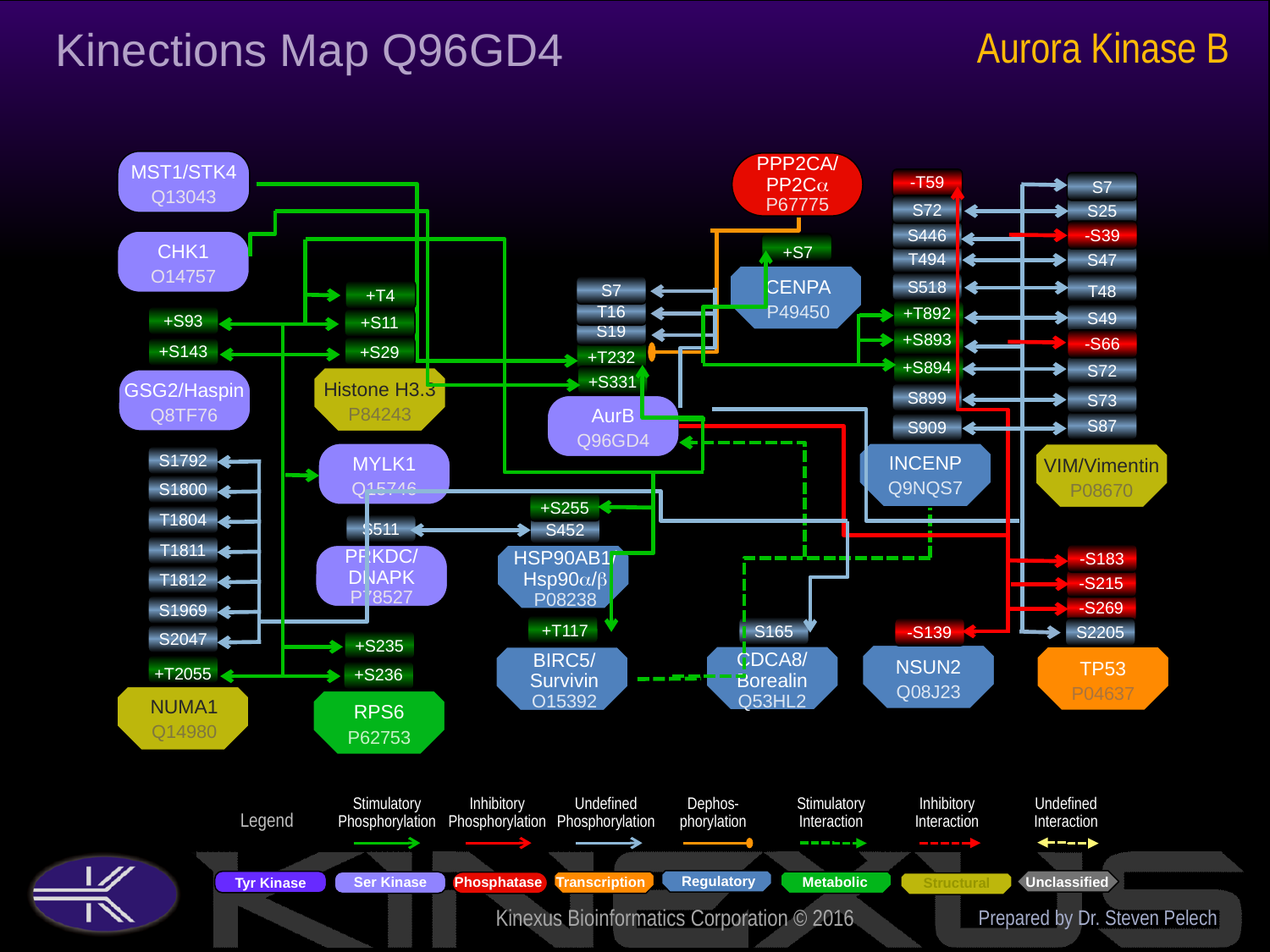

Kinections Map Q96GD4
Aurora Kinase B
PPP2CA/
PP2Cα
P67775

MST1/STK4
Q13043

-T59

S7

S72

S25

S446

-S39

CHK1
O14757

+S7

CENPA
P49450
T494

S47

S518

T48
S7

+T4

T16

+T892

S49

+S93

+S11

S19

+S893

-S66

+S143

+S29

+T232

+S894

S72

+S331

Histone H3.3
P84243
GSG2/Haspin
Q8TF76

S899

S73

AurB
Q96GD4

S87

S909

INCENP
Q9NQS7

MYLK1 Q15746

S1792

VIM/Vimentin
P08670
S1800

+S255

T1804

S511

S452

T1811

PRKDC/DNAPK
P78527

-S183

HSP90AB1/
Hsp90α/β
P08238

T1812

-S215

-S269

S1969

+T117

BIRC5/
Survivin
O15392

S165

CDCA8/
Borealin
Q53HL2

-S139

NSUN2
Q08J23
S2205

S2047

+S235

TP53
P04637

+T2055
+S236

NUMA1
Q14980

RPS6
P62753